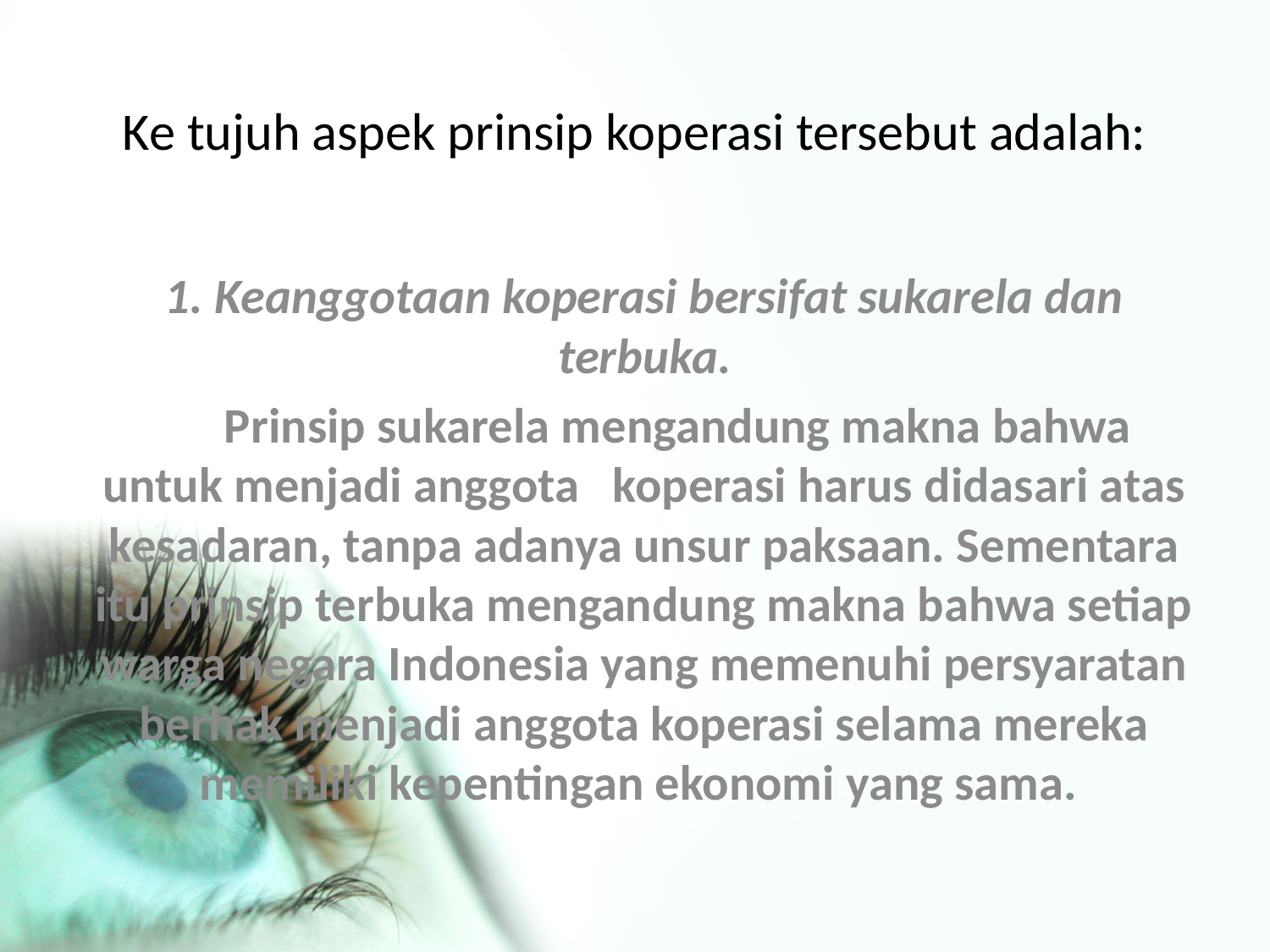

# Ke tujuh aspek prinsip koperasi tersebut adalah:
1. Keanggotaan koperasi bersifat sukarela dan terbuka.
      Prinsip sukarela mengandung makna bahwa untuk menjadi anggota   koperasi harus didasari atas kesadaran, tanpa adanya unsur paksaan. Sementara itu prinsip terbuka mengandung makna bahwa setiap warga negara Indonesia yang memenuhi persyaratan berhak menjadi anggota koperasi selama mereka memiliki kepentingan ekonomi yang sama.